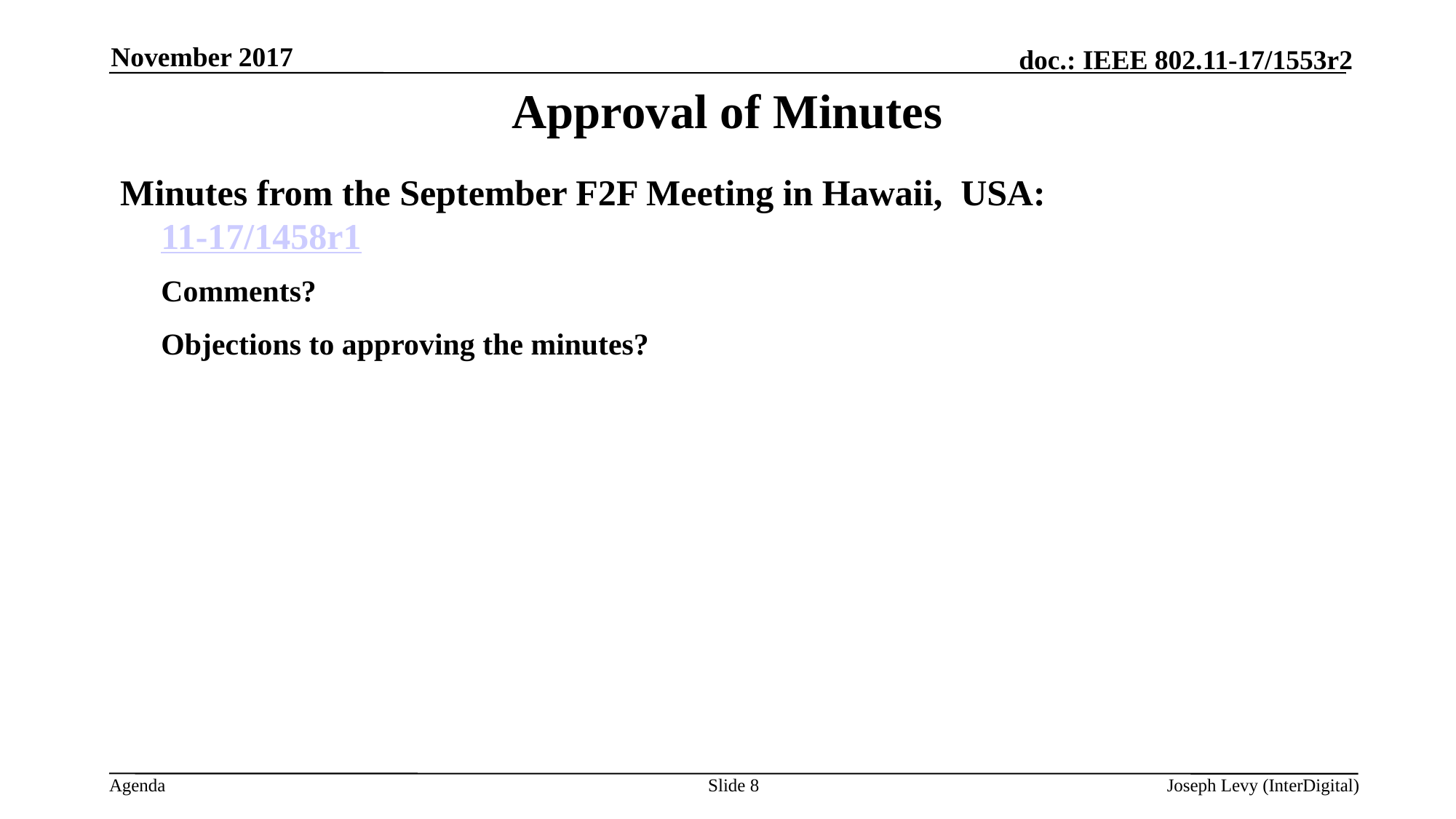

November 2017
# Approval of Minutes
Minutes from the September F2F Meeting in Hawaii,  USA:
11-17/1458r1
	Comments?
 	Objections to approving the minutes?

Slide 8
Joseph Levy (InterDigital)